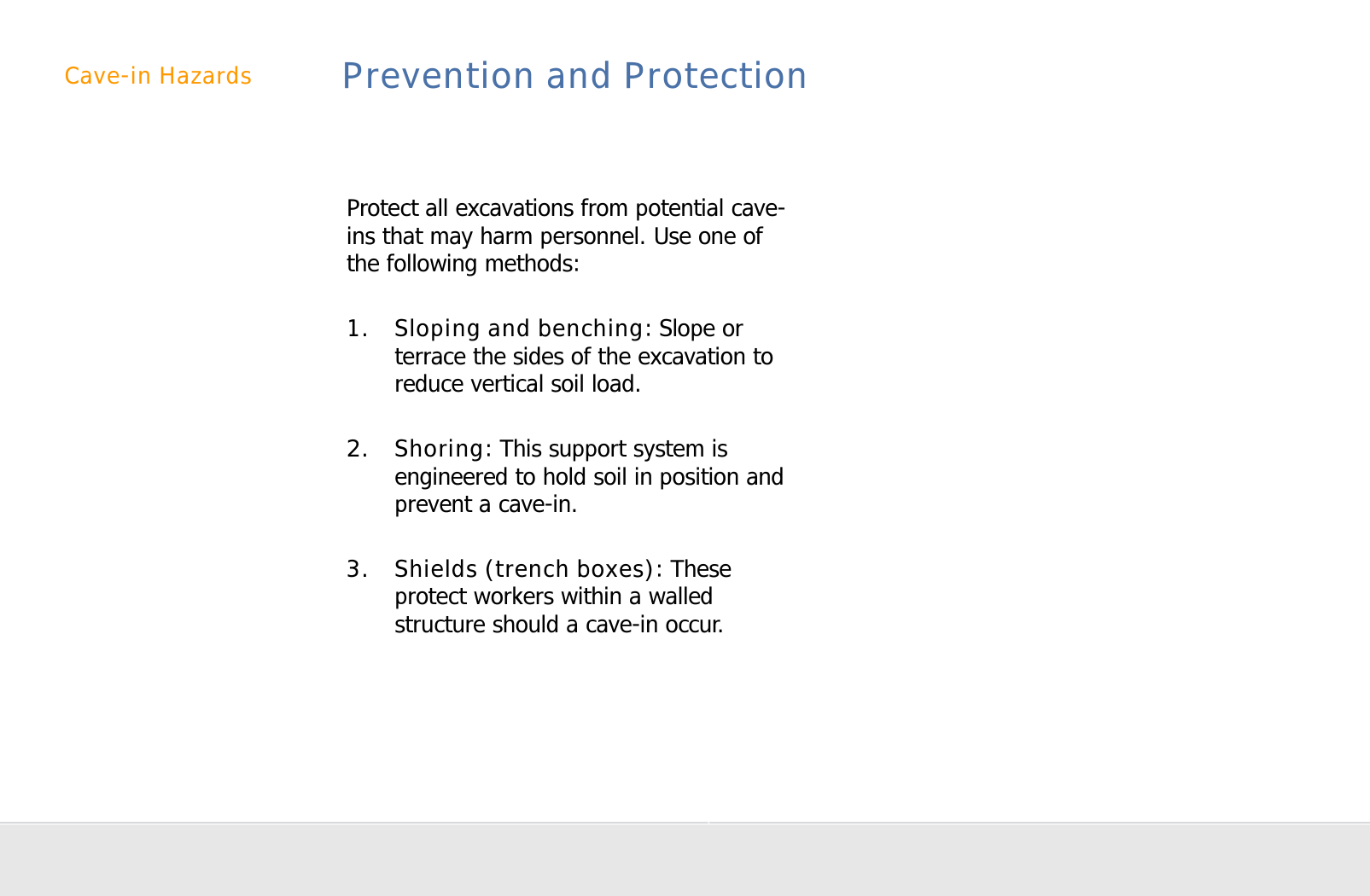

# Prevention and Protection
Cave-in Hazards
Protect all excavations from potential cave-ins that may harm personnel. Use one of the following methods:

Sloping and benching: Slope or terrace the sides of the excavation to reduce vertical soil load.

Shoring: This support system is engineered to hold soil in position and prevent a cave-in.

Shields (trench boxes): These protect workers within a walled structure should a cave-in occur.